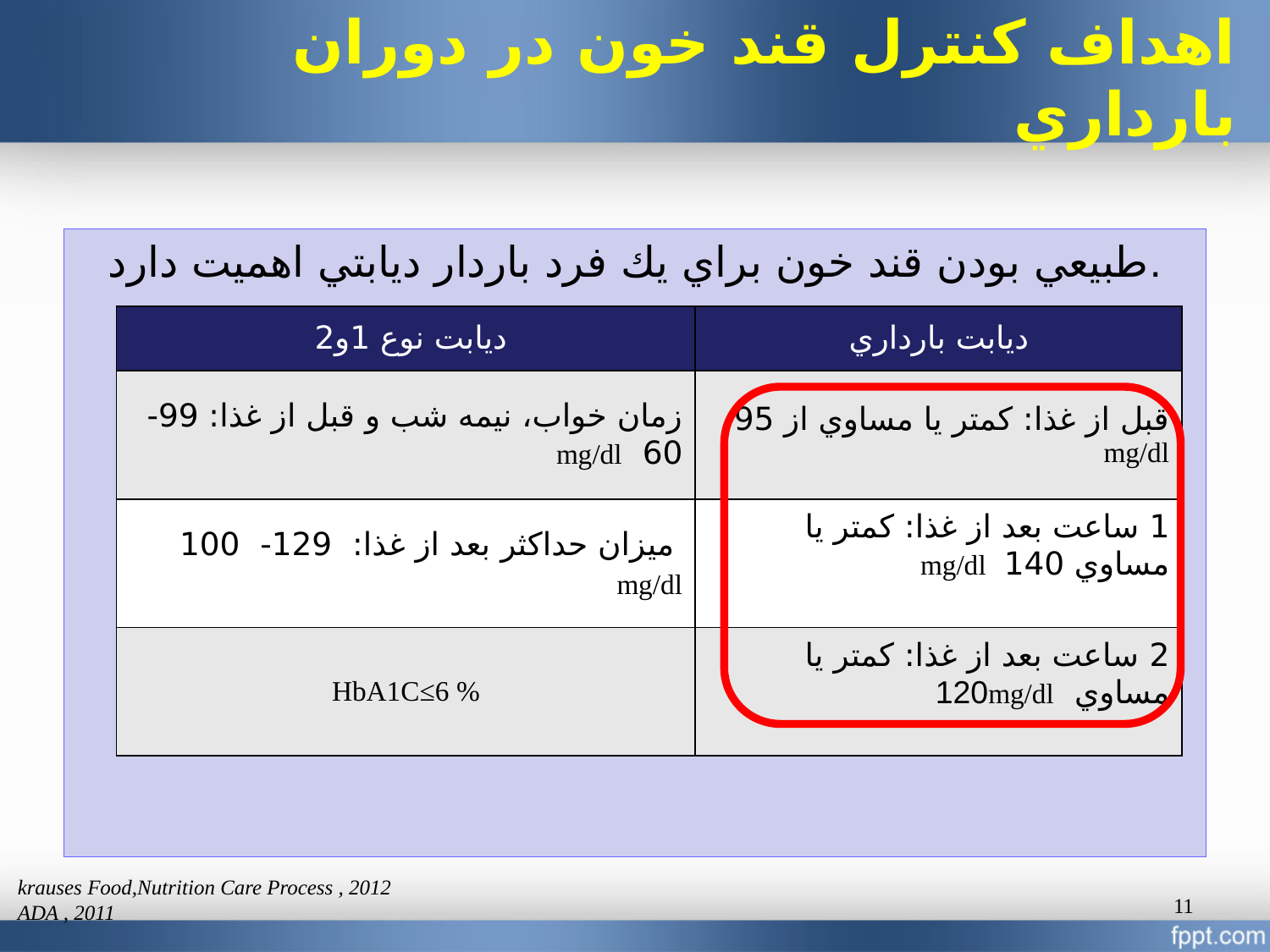

# اهداف کنترل قند خون در دوران بارداري
طبيعي بودن قند خون براي يك فرد باردار ديابتي اهميت دارد.
| ديابت نوع 1و2 | ديابت بارداري |
| --- | --- |
| زمان خواب، نيمه شب و قبل از غذا: 99- 60 mg/dl | قبل از غذا: كمتر یا مساوي از 95 mg/dl |
| ميزان حداكثر بعد از غذا: 129- 100 mg/dl | 1 ساعت بعد از غذا: كمتر يا مساوي 140 mg/dl |
| % HbA1C≤6 | 2 ساعت بعد از غذا: كمتر يا مساوي 120mg/dl |

krauses Food,Nutrition Care Process , 2012
ADA , 2011
11